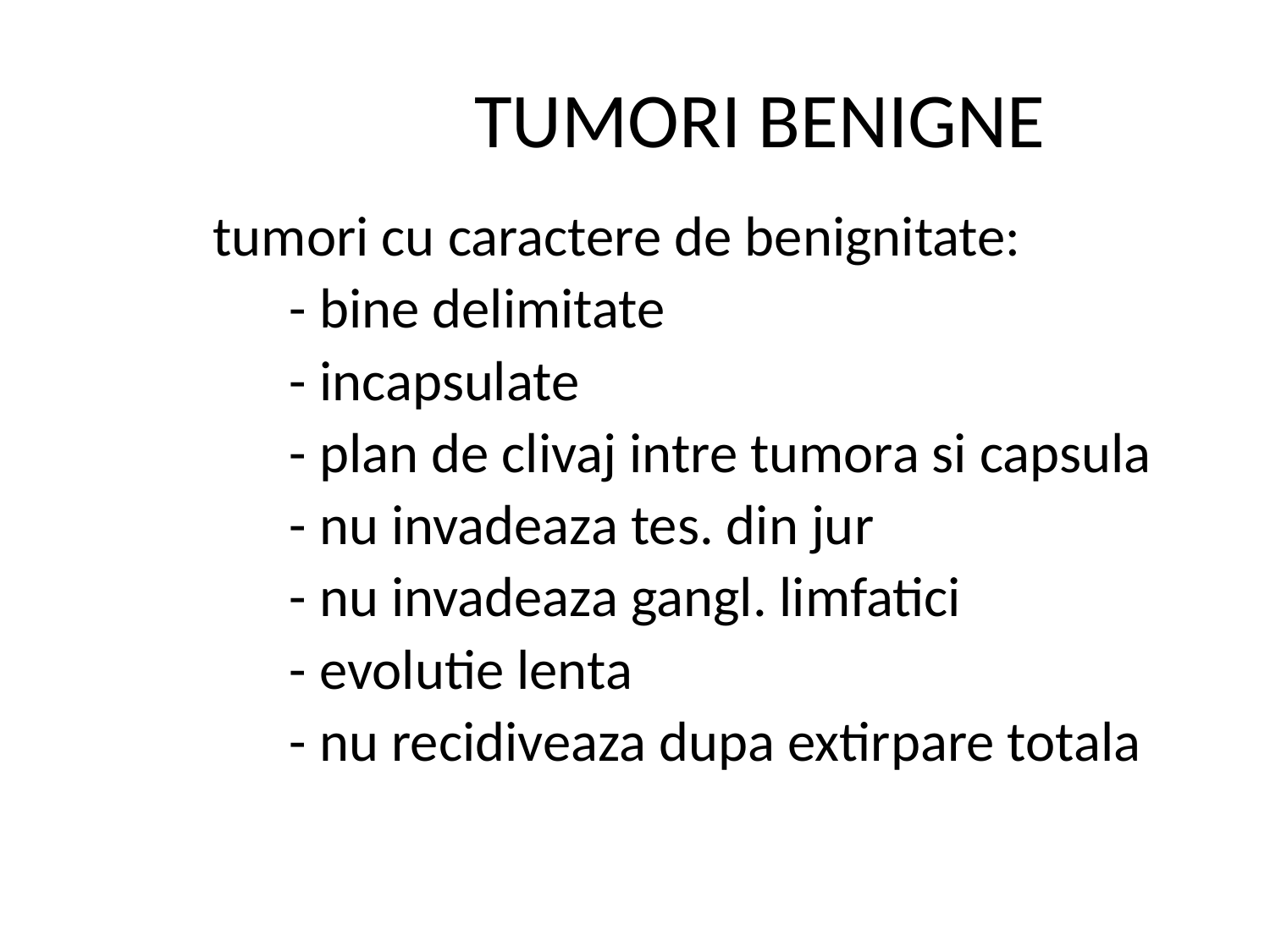

# TUMORI BENIGNE
   tumori cu caractere de benignitate:
         - bine delimitate
         - incapsulate
         - plan de clivaj intre tumora si capsula
         - nu invadeaza tes. din jur
         - nu invadeaza gangl. limfatici
         - evolutie lenta
         - nu recidiveaza dupa extirpare totala